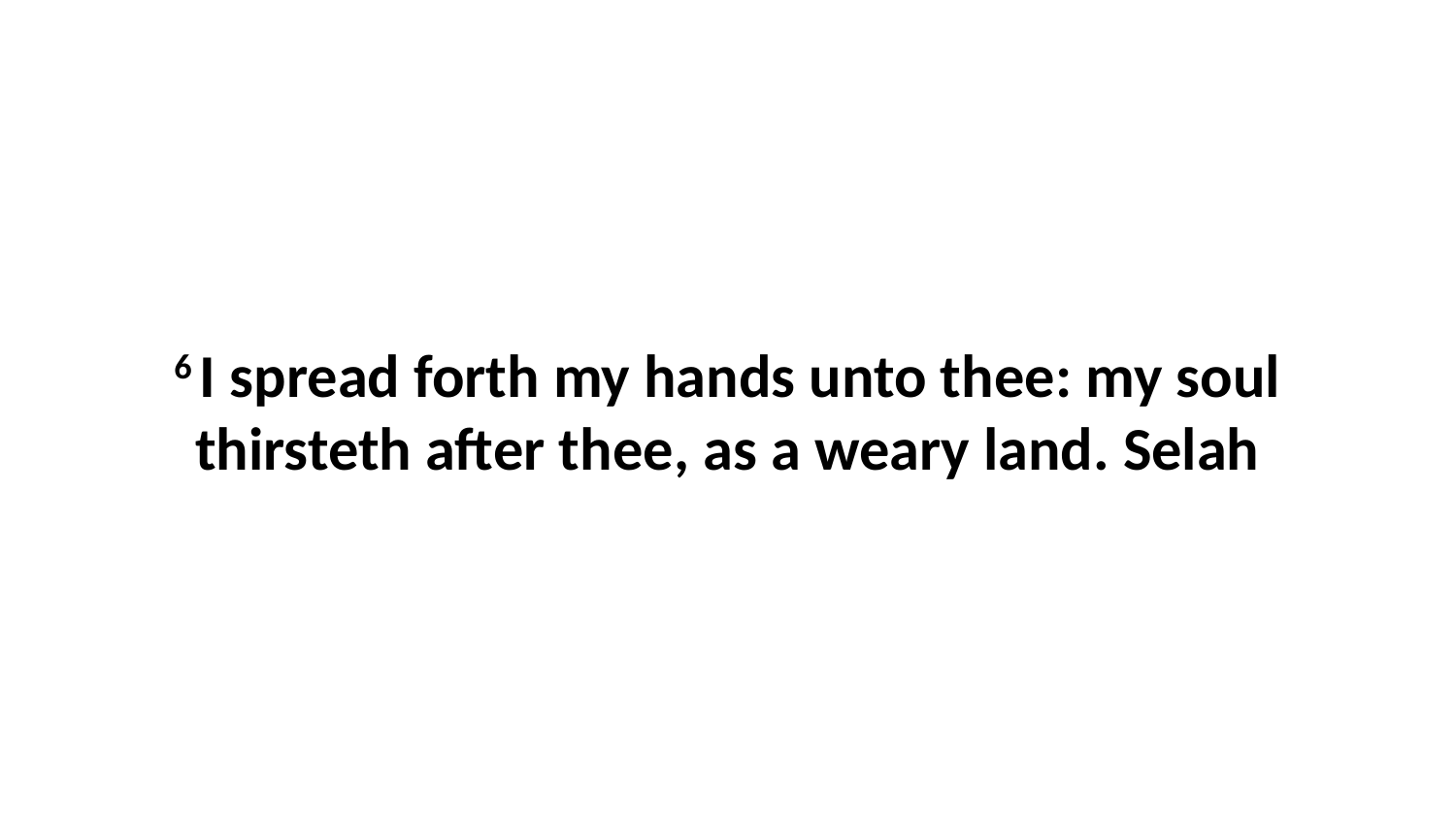

6 I spread forth my hands unto thee: my soul thirsteth after thee, as a weary land. Selah